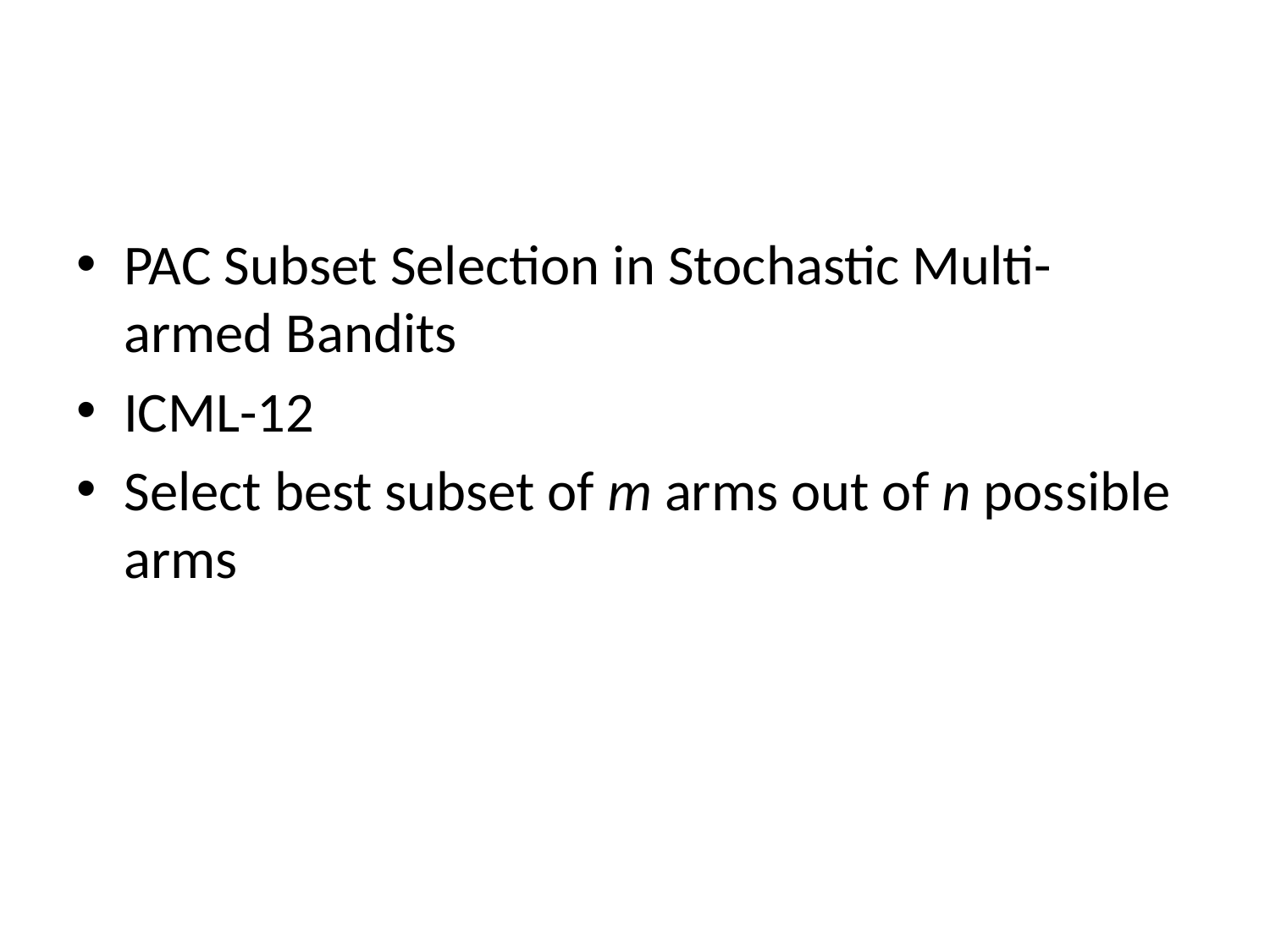

#
PAC Subset Selection in Stochastic Multi-armed Bandits
ICML-12
Select best subset of m arms out of n possible arms